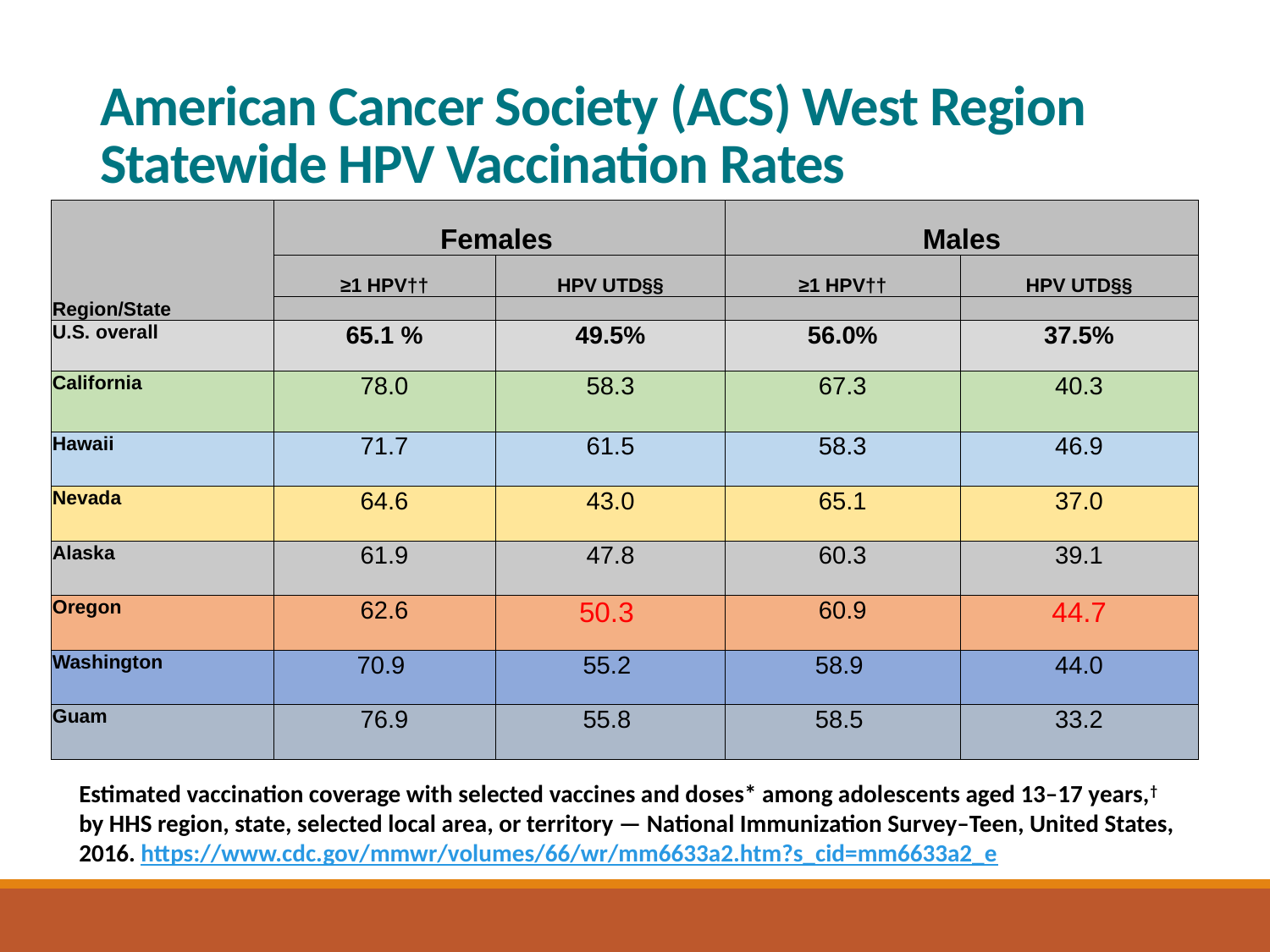

# American Cancer Society (ACS) West Region Statewide HPV Vaccination Rates
| Region/State | Females |  | Males |  |
| --- | --- | --- | --- | --- |
|  | ≥1 HPV†† | HPV UTD§§ | ≥1 HPV†† | HPV UTD§§ |
|  |  |  |  |  |
| U.S. overall | 65.1 % | 49.5% | 56.0% | 37.5% |
| California | 78.0 | 58.3 | 67.3 | 40.3 |
| Hawaii | 71.7 | 61.5 | 58.3 | 46.9 |
| Nevada | 64.6 | 43.0 | 65.1 | 37.0 |
| Alaska | 61.9 | 47.8 | 60.3 | 39.1 |
| Oregon | 62.6 | 50.3 | 60.9 | 44.7 |
| Washington | 70.9 | 55.2 | 58.9 | 44.0 |
| Guam | 76.9 | 55.8 | 58.5 | 33.2 |
Estimated vaccination coverage with selected vaccines and doses* among adolescents aged 13–17 years,† by HHS region, state, selected local area, or territory — National Immunization Survey–Teen, United States, 2016. https://www.cdc.gov/mmwr/volumes/66/wr/mm6633a2.htm?s_cid=mm6633a2_e